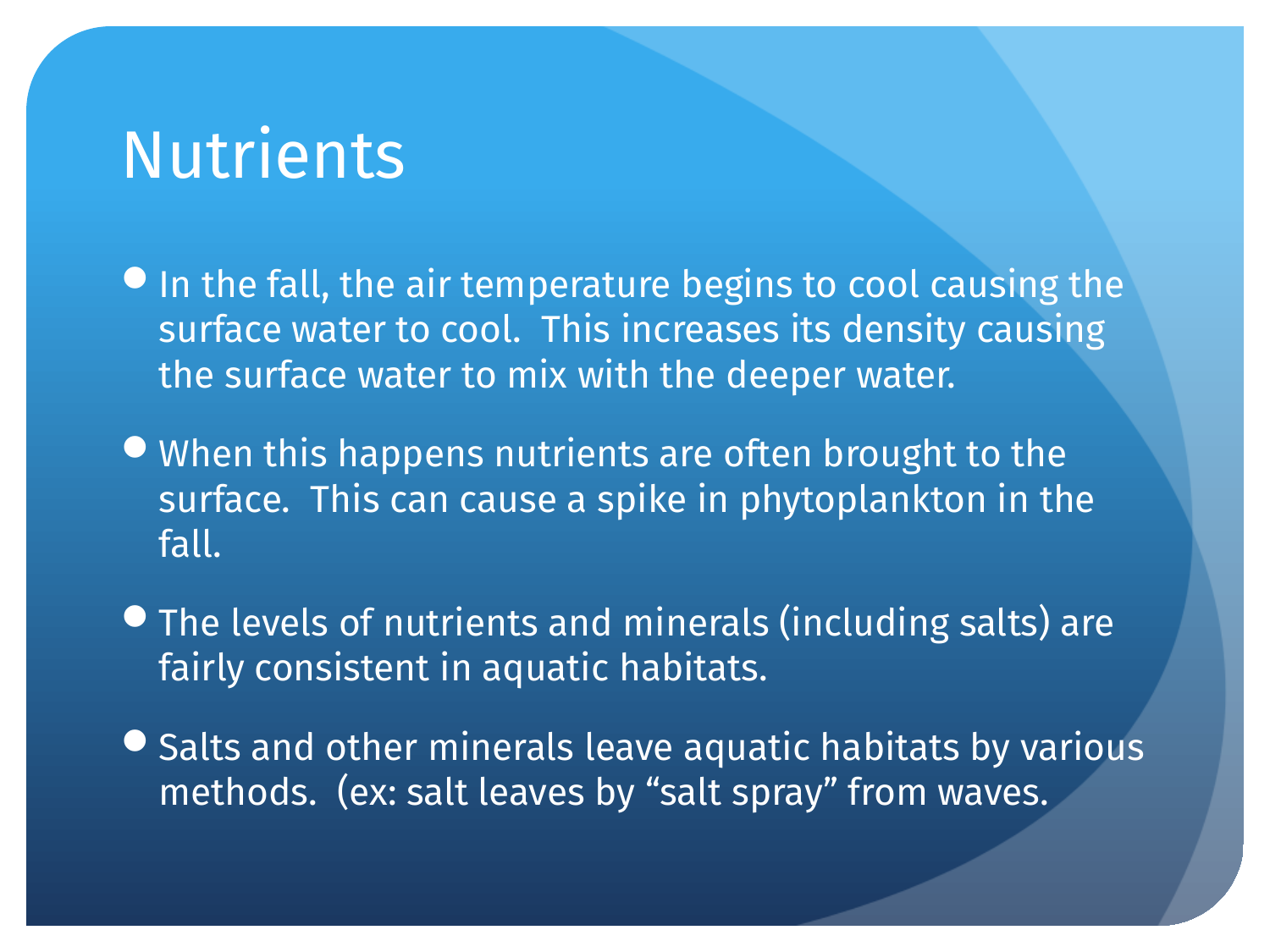

# Nutrients
In the fall, the air temperature begins to cool causing the surface water to cool.  This increases its density causing the surface water to mix with the deeper water.
When this happens nutrients are often brought to the surface.  This can cause a spike in phytoplankton in the fall.
The levels of nutrients and minerals (including salts) are fairly consistent in aquatic habitats.
Salts and other minerals leave aquatic habitats by various methods.  (ex: salt leaves by “salt spray” from waves.